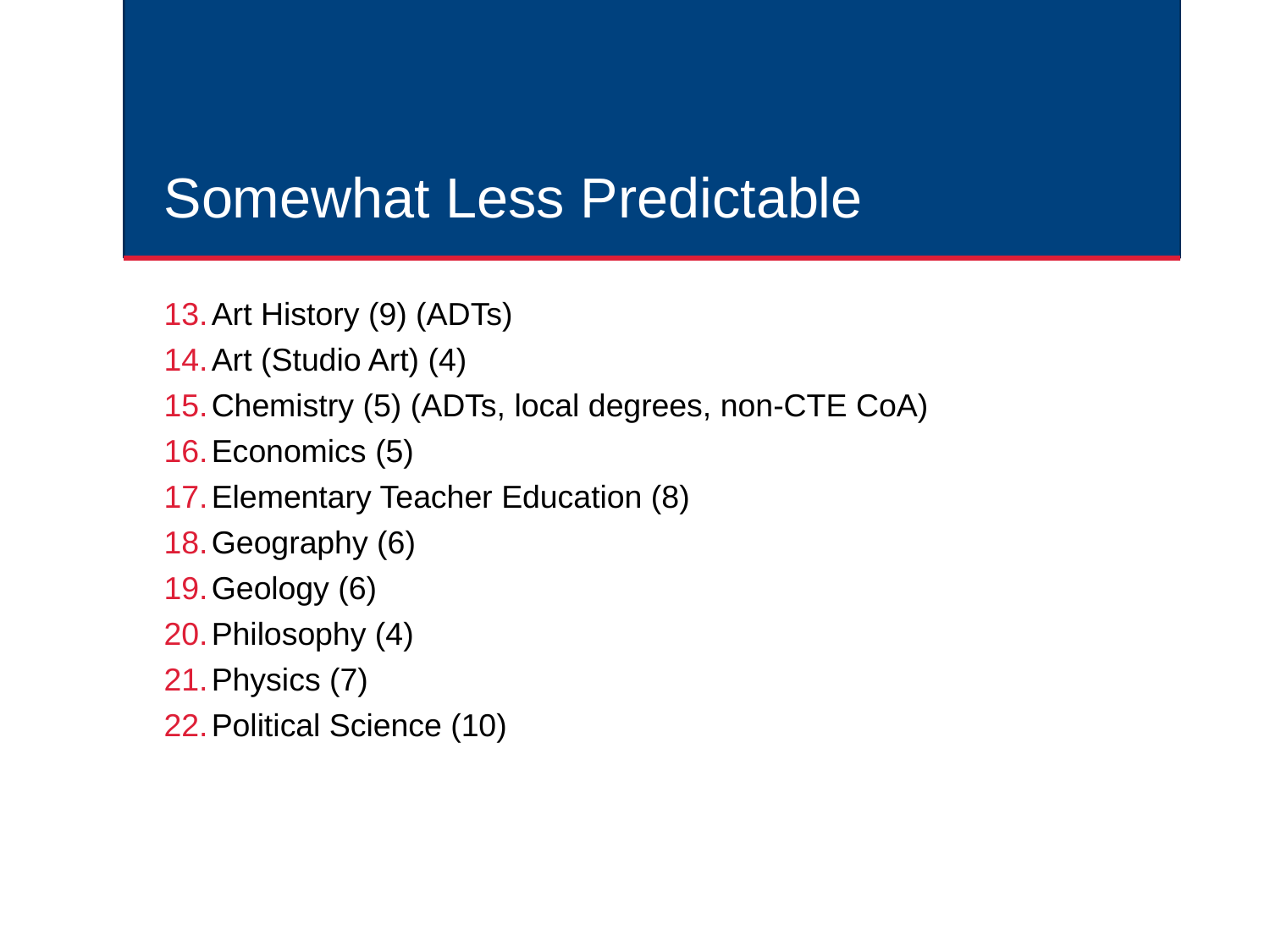

# Somewhat Less Predictable
Art History (9) (ADTs)
Art (Studio Art) (4)
Chemistry (5) (ADTs, local degrees, non-CTE CoA)
Economics (5)
Elementary Teacher Education (8)
Geography (6)
Geology (6)
Philosophy (4)
Physics (7)
Political Science (10)